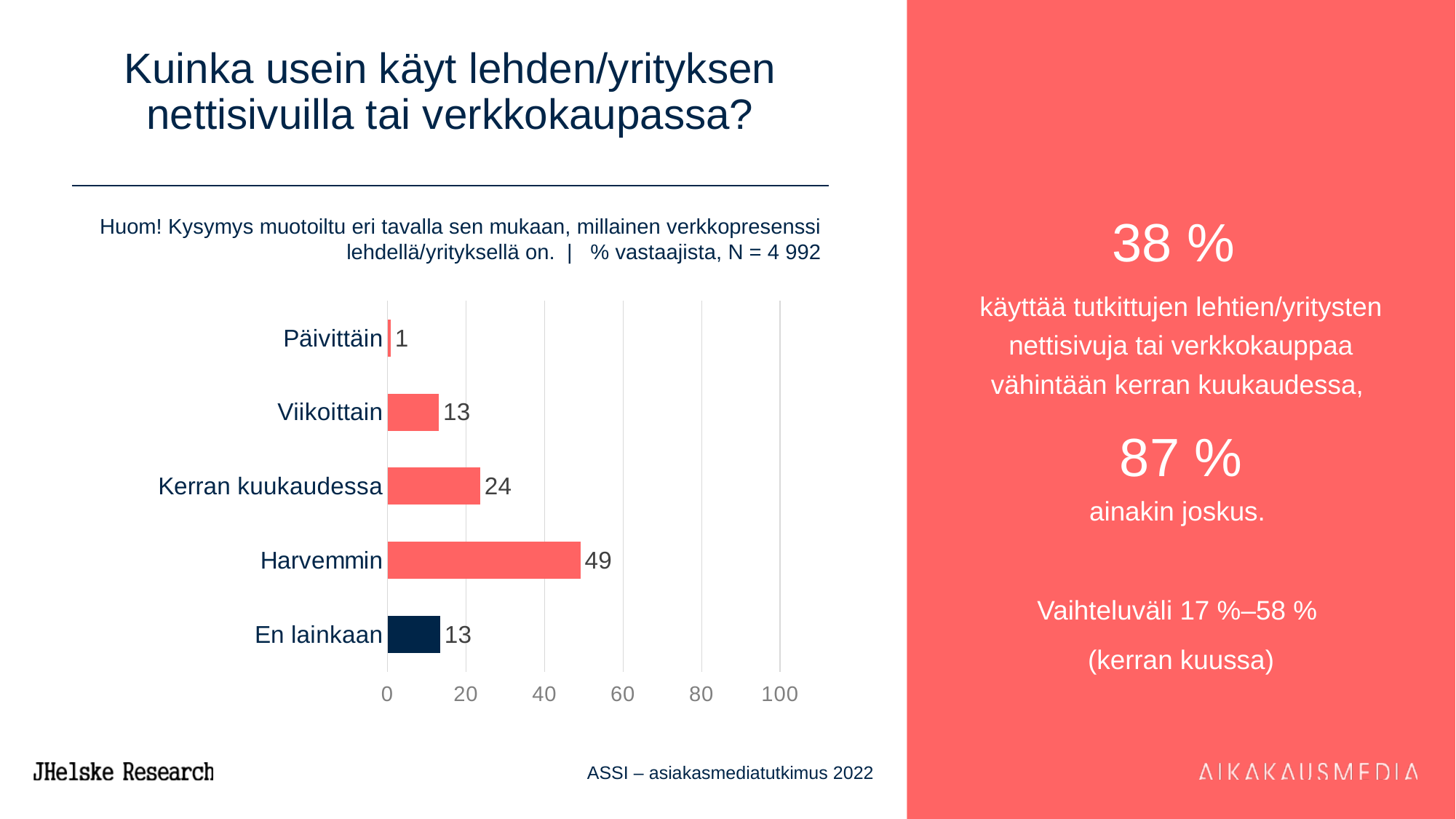

# Kuinka usein käyt lehden/yrityksen nettisivuilla tai verkkokaupassa?
38 %
käyttää tutkittujen lehtien/yritysten nettisivuja tai verkkokauppaa vähintään kerran kuukaudessa,
87 %
ainakin joskus.

Vaihteluväli 17 %–58 %
(kerran kuussa)
Huom! Kysymys muotoiltu eri tavalla sen mukaan, millainen verkkopresenssi lehdellä/yrityksellä on.  |   % vastaajista, N = 4 992

### Chart

| Category | 7 ASSI |
|---|---|
| Päivittäin | 0.8 |
| Viikoittain | 13.100000000000001 |
| Kerran kuukaudessa | 23.599999999999998 |
| Harvemmin | 49.1 |
| En lainkaan | 13.4 |